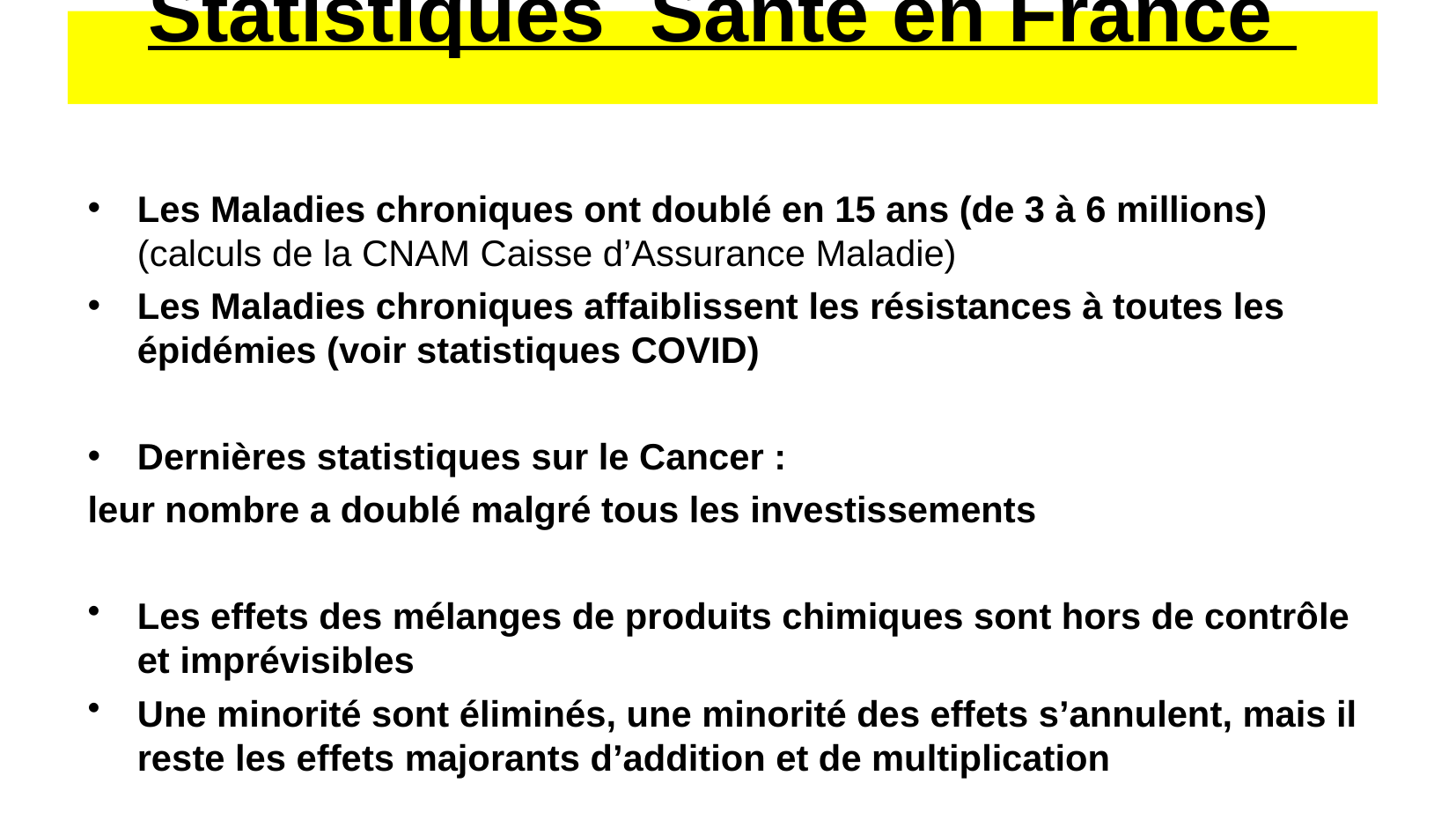

# Statistiques  Santé en France

Les Maladies chroniques ont doublé en 15 ans (de 3 à 6 millions)
(calculs de la CNAM Caisse d’Assurance Maladie)
Les Maladies chroniques affaiblissent les résistances à toutes les épidémies (voir statistiques COVID)

Dernières statistiques sur le Cancer :
leur nombre a doublé malgré tous les investissements

Les effets des mélanges de produits chimiques sont hors de contrôle et imprévisibles
Une minorité sont éliminés, une minorité des effets s’annulent, mais il reste les effets majorants d’addition et de multiplication